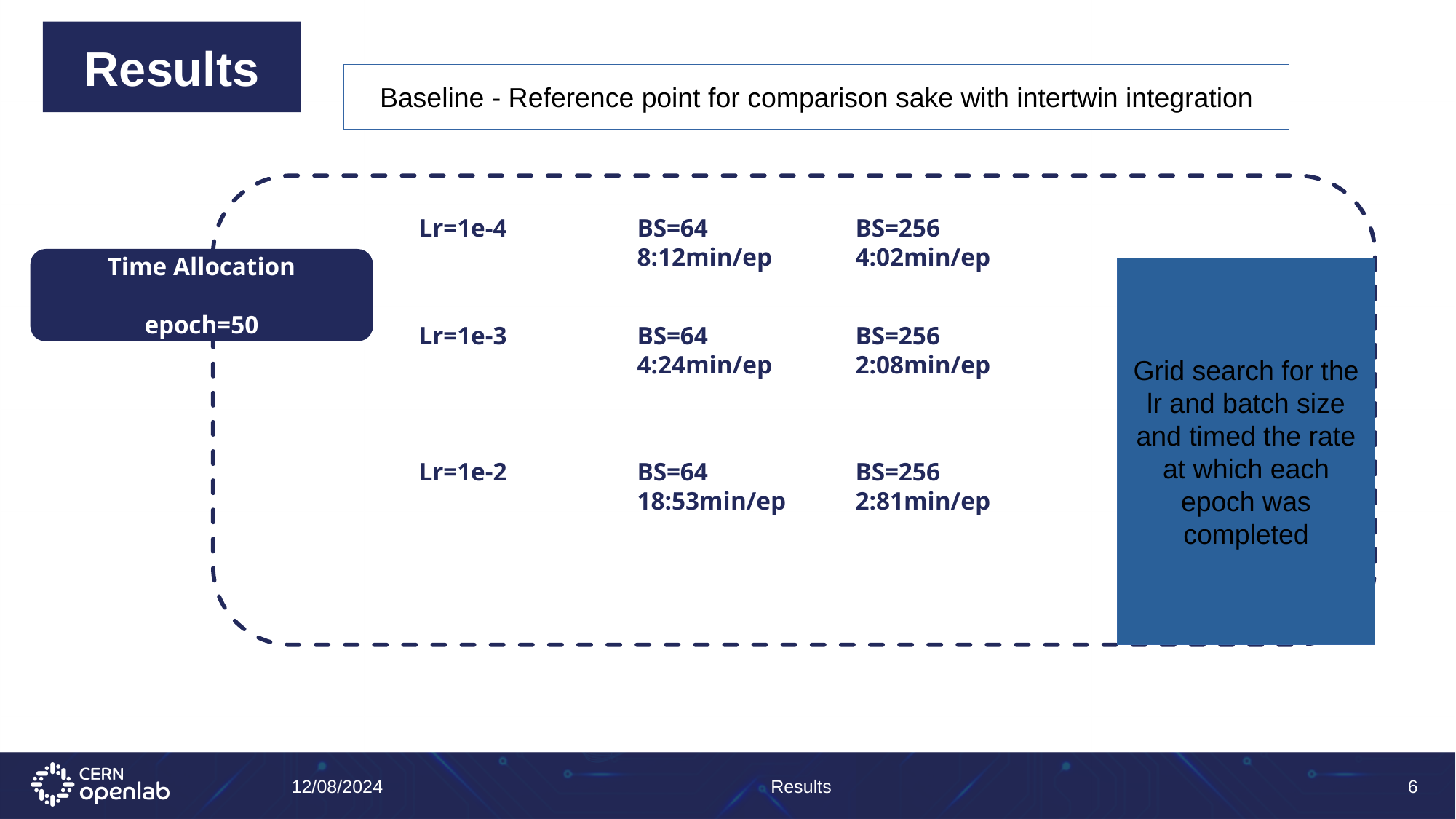

Results
Baseline - Reference point for comparison sake with intertwin integration

Lr=1e-4		BS=64		BS=256
		8:12min/ep	4:02min/ep

Time Allocation

epoch=50
Grid search for the lr and batch size and timed the rate at which each epoch was completed
Lr=1e-3		BS=64		BS=256
		4:24min/ep	2:08min/ep
Lr=1e-2		BS=64		BS=256
		18:53min/ep	2:81min/ep
12/08/2024
Results
6